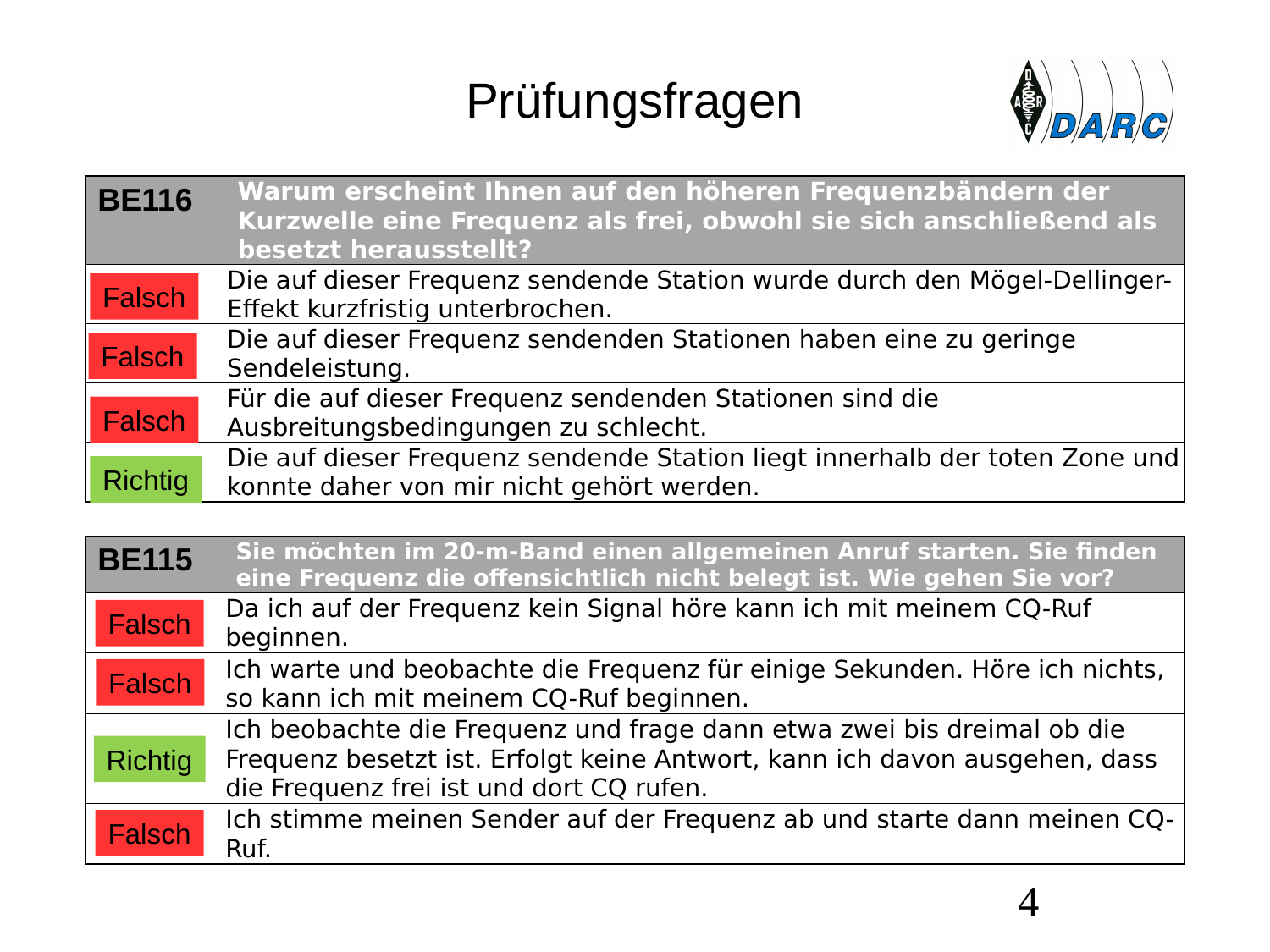

# Prüfungsfragen
| BE116 | Warum erscheint Ihnen auf den höheren Frequenzbändern der Kurzwelle eine Frequenz als frei, obwohl sie sich anschließend als besetzt herausstellt? |
| --- | --- |
| A | Die auf dieser Frequenz sendende Station wurde durch den Mögel-Dellinger-Effekt kurzfristig unterbrochen. |
| B | Die auf dieser Frequenz sendenden Stationen haben eine zu geringe Sendeleistung. |
| C | Für die auf dieser Frequenz sendenden Stationen sind die Ausbreitungsbedingungen zu schlecht. |
| D | Die auf dieser Frequenz sendende Station liegt innerhalb der toten Zone und konnte daher von mir nicht gehört werden. |
Falsch

Falsch

Falsch

Richtig

| BE115 | Sie möchten im 20-m-Band einen allgemeinen Anruf starten. Sie finden eine Frequenz die offensichtlich nicht belegt ist. Wie gehen Sie vor? |
| --- | --- |
| A | Da ich auf der Frequenz kein Signal höre kann ich mit meinem CQ-Ruf beginnen. |
| B | Ich warte und beobachte die Frequenz für einige Sekunden. Höre ich nichts, so kann ich mit meinem CQ-Ruf beginnen. |
| C | Ich beobachte die Frequenz und frage dann etwa zwei bis dreimal ob die Frequenz besetzt ist. Erfolgt keine Antwort, kann ich davon ausgehen, dass die Frequenz frei ist und dort CQ rufen. |
| D | Ich stimme meinen Sender auf der Frequenz ab und starte dann meinen CQ-Ruf. |
Falsch

Falsch

Richtig

Falsch

4